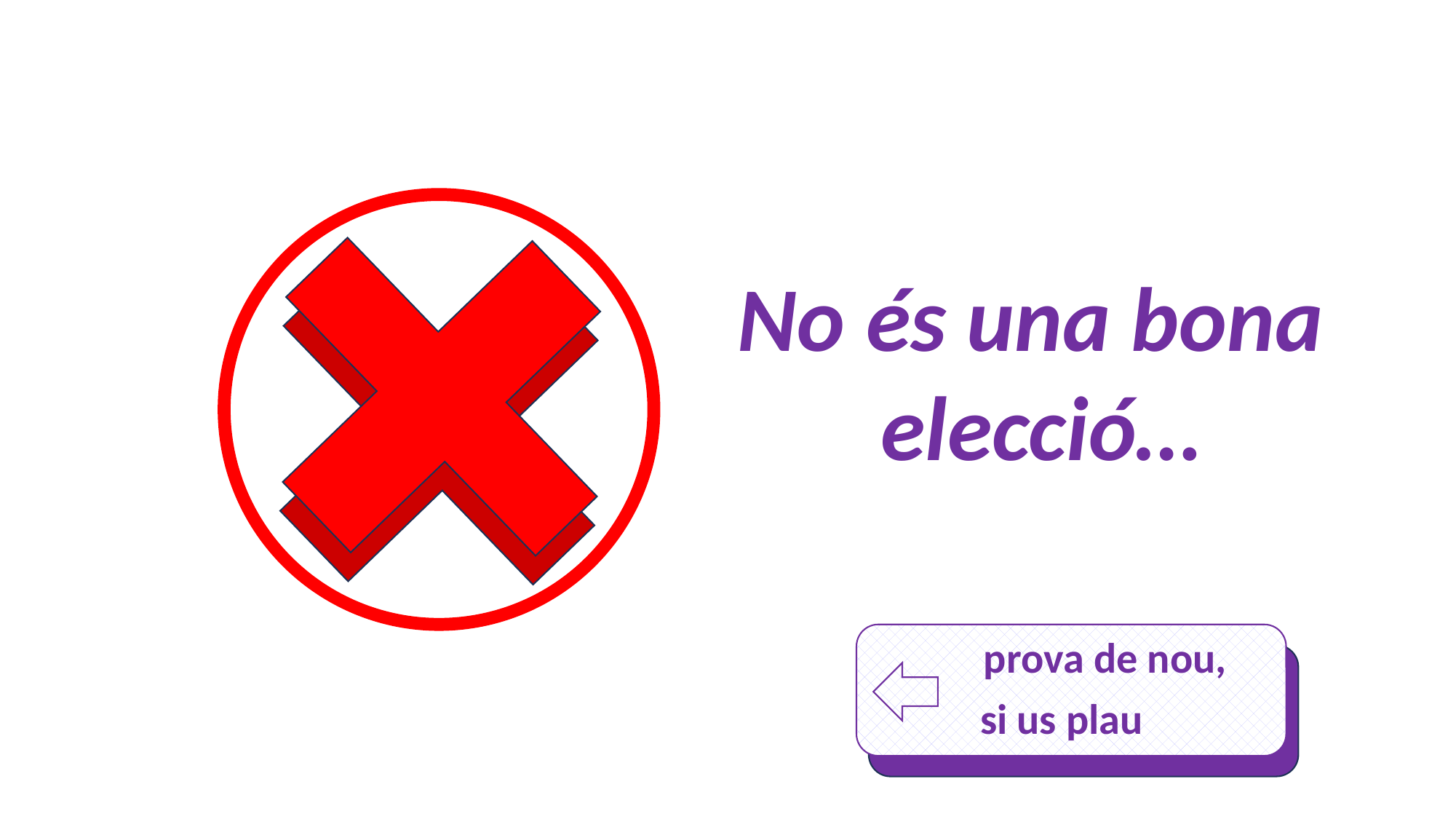

No és una bona
elecció…

        prova de nou,
si us plau